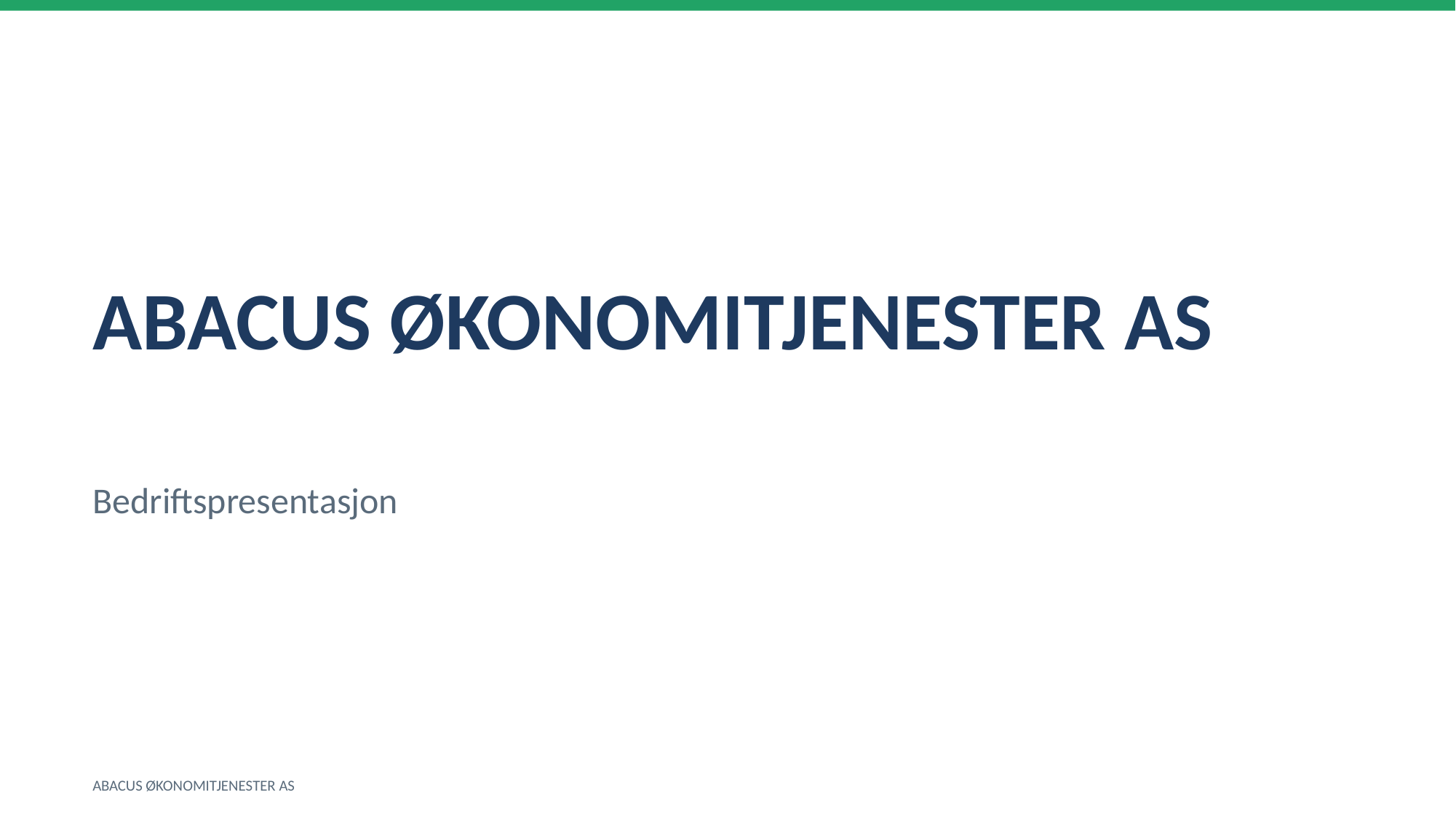

ABACUS ØKONOMITJENESTER AS
Bedriftspresentasjon
ABACUS ØKONOMITJENESTER AS